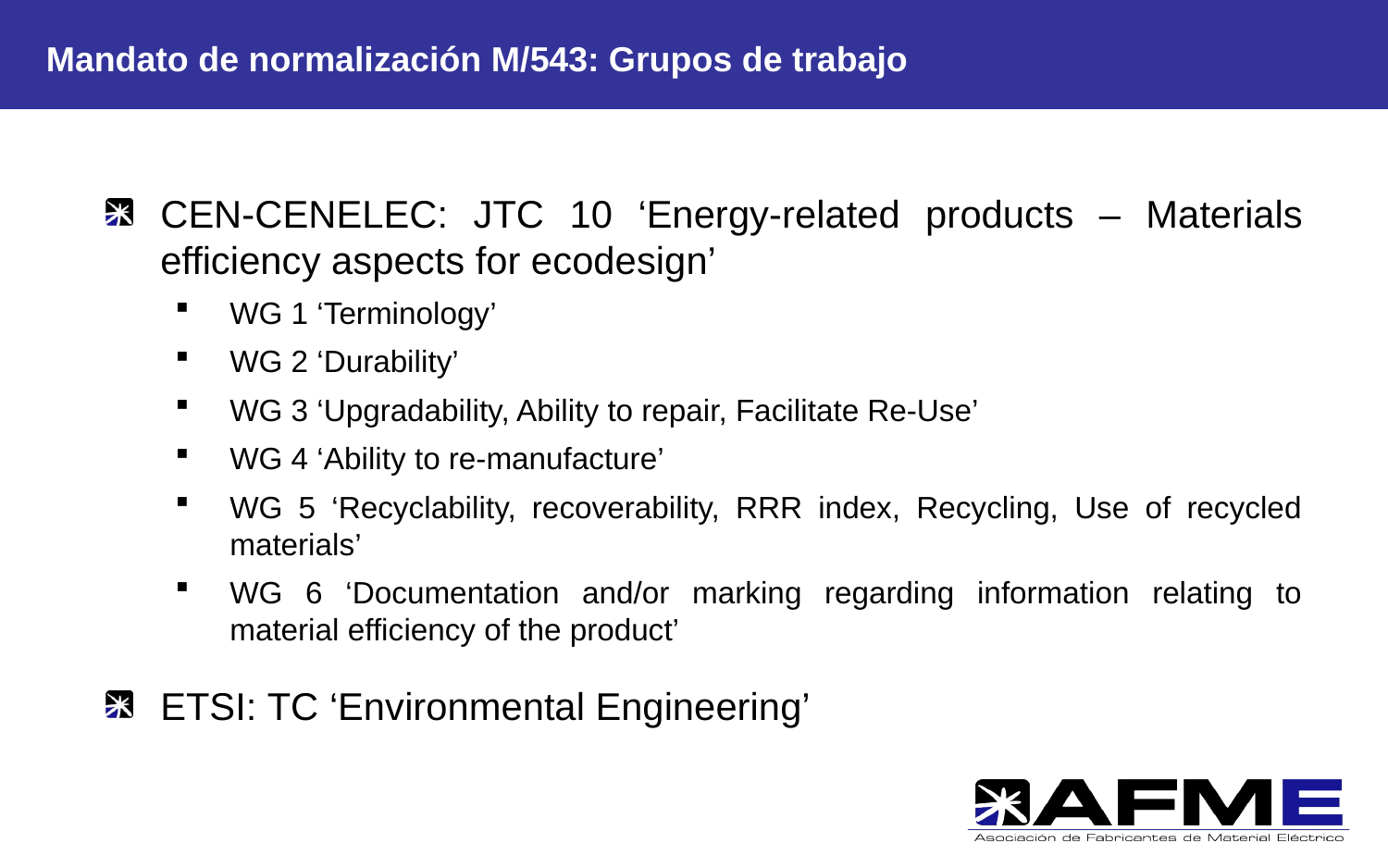

Mandato de normalización M/543: Grupos de trabajo
CEN-CENELEC: JTC 10 ‘Energy-related products – Materials efficiency aspects for ecodesign’
WG 1 ‘Terminology’
WG 2 ‘Durability’
WG 3 ‘Upgradability, Ability to repair, Facilitate Re-Use’
WG 4 ‘Ability to re-manufacture’
WG 5 ‘Recyclability, recoverability, RRR index, Recycling, Use of recycled materials’
WG 6 ‘Documentation and/or marking regarding information relating to material efficiency of the product’
ETSI: TC ‘Environmental Engineering’